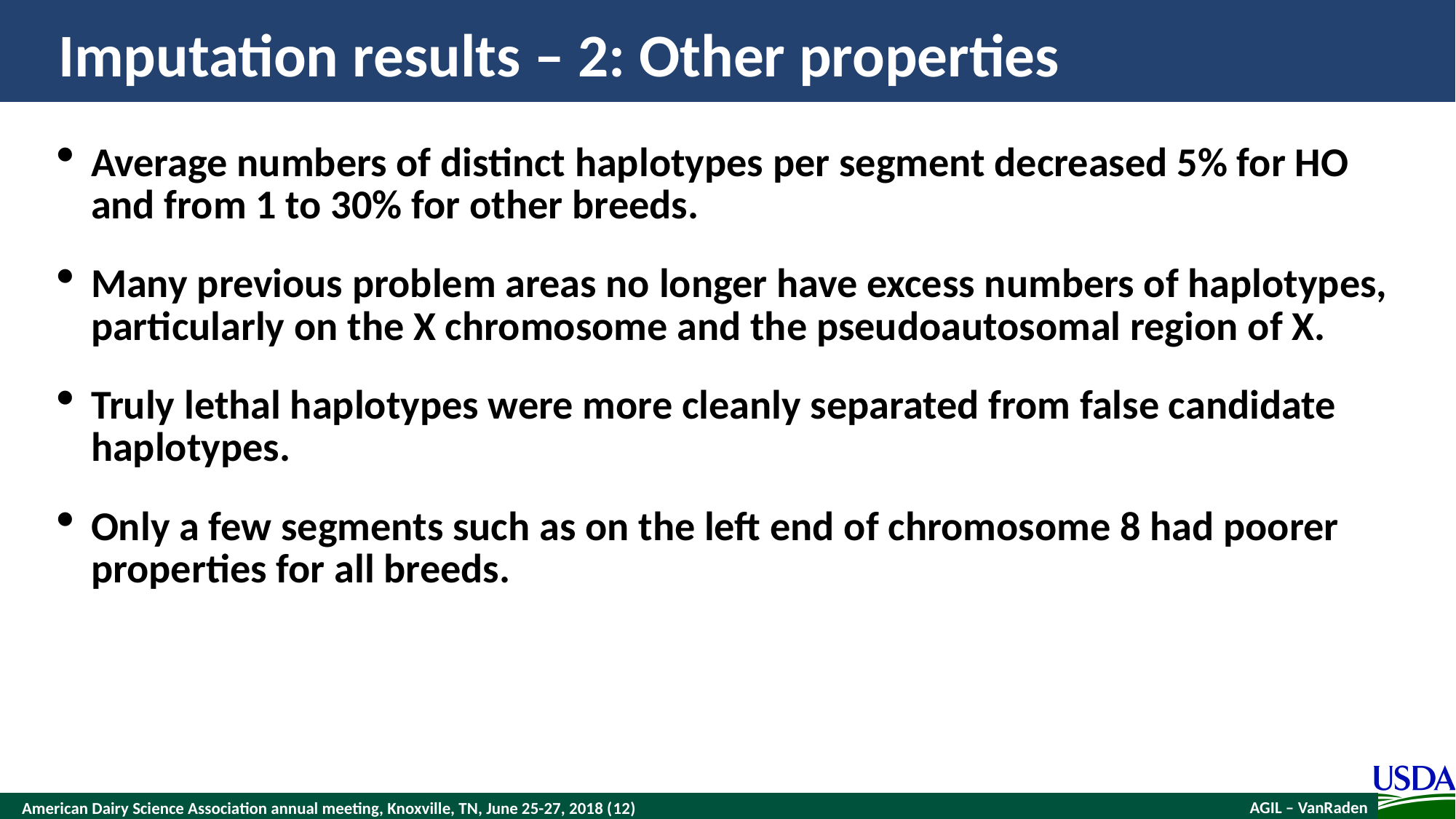

# Imputation results – 2: Other properties
Average numbers of distinct haplotypes per segment decreased 5% for HO and from 1 to 30% for other breeds.
Many previous problem areas no longer have excess numbers of haplotypes, particularly on the X chromosome and the pseudoautosomal region of X.
Truly lethal haplotypes were more cleanly separated from false candidate haplotypes.
Only a few segments such as on the left end of chromosome 8 had poorer properties for all breeds.